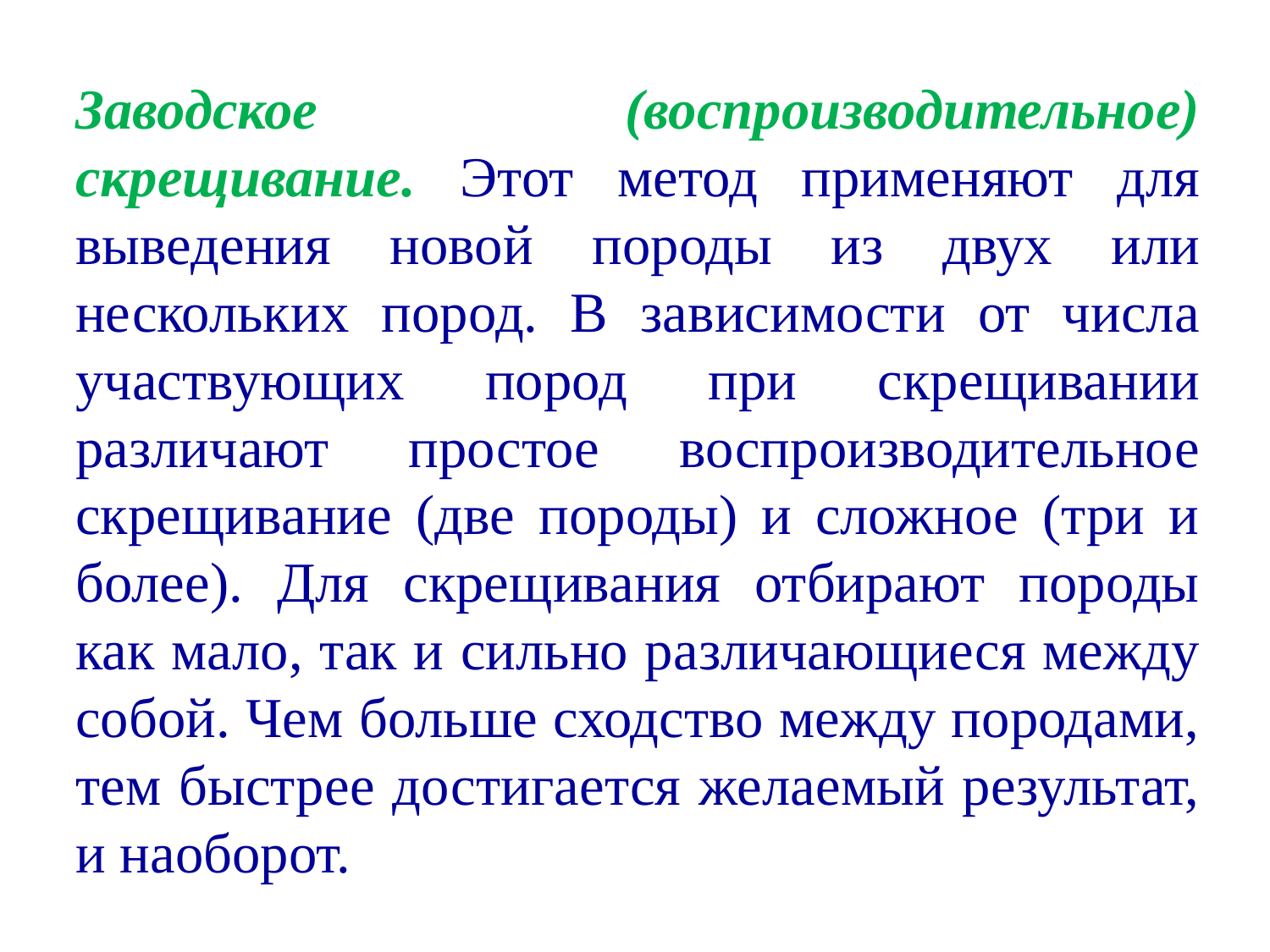

Заводское (воспроизводительное) скрещивание. Этот метод применяют для выведения новой породы из двух или нескольких пород. В зависимости от числа участвующих пород при скрещивании различают простое воспроизводительное скрещивание (две породы) и сложное (три и более). Для скрещивания отбирают породы как мало, так и сильно различающиеся между собой. Чем больше сходство между породами, тем быстрее достигается желаемый результат, и наоборот.